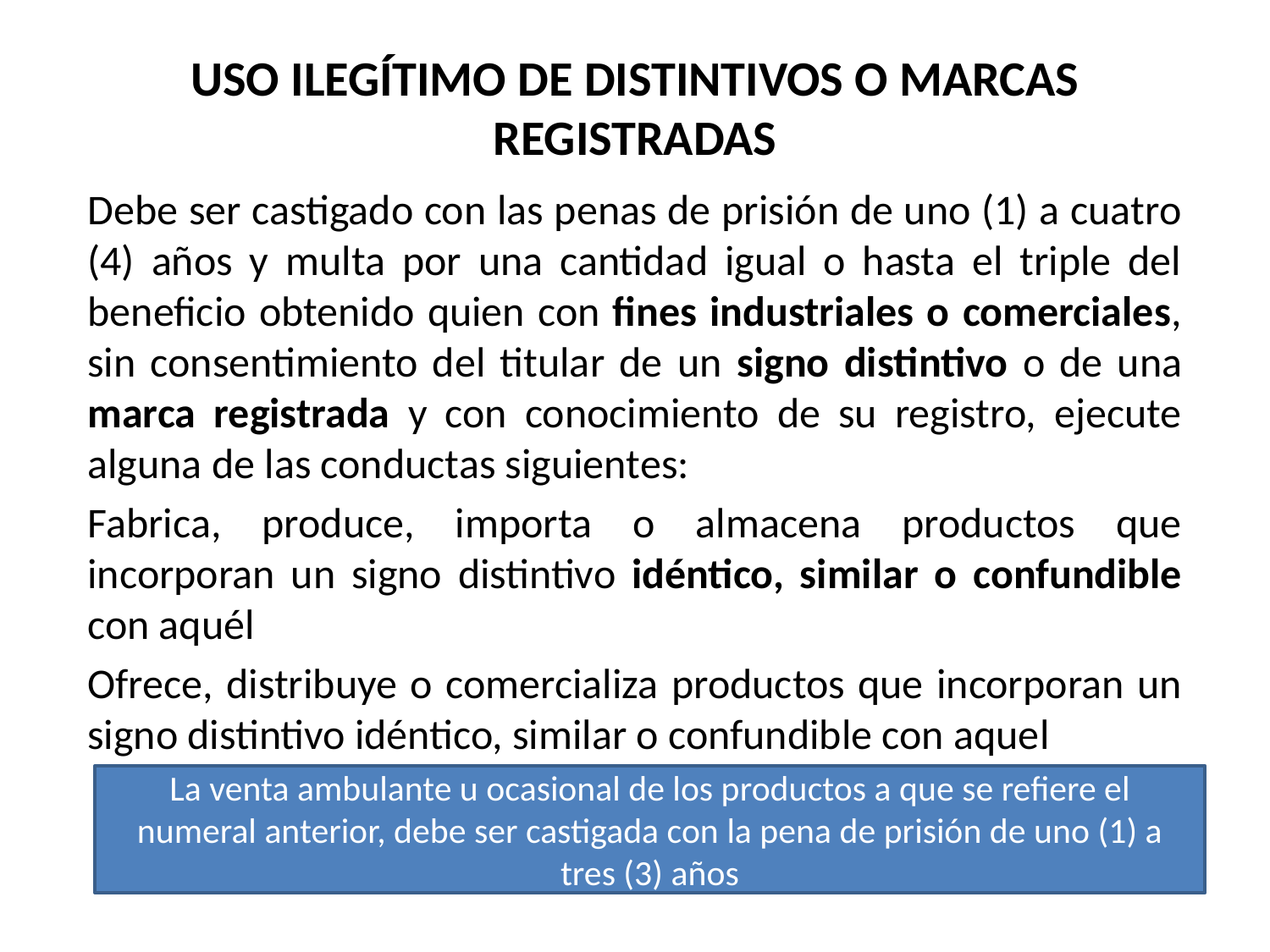

# USO ILEGÍTIMO DE DISTINTIVOS O MARCAS REGISTRADAS
Debe ser castigado con las penas de prisión de uno (1) a cuatro (4) años y multa por una cantidad igual o hasta el triple del beneficio obtenido quien con fines industriales o comerciales, sin consentimiento del titular de un signo distintivo o de una marca registrada y con conocimiento de su registro, ejecute alguna de las conductas siguientes:
Fabrica, produce, importa o almacena productos que incorporan un signo distintivo idéntico, similar o confundible con aquél
Ofrece, distribuye o comercializa productos que incorporan un signo distintivo idéntico, similar o confundible con aquel
La venta ambulante u ocasional de los productos a que se refiere el numeral anterior, debe ser castigada con la pena de prisión de uno (1) a tres (3) años